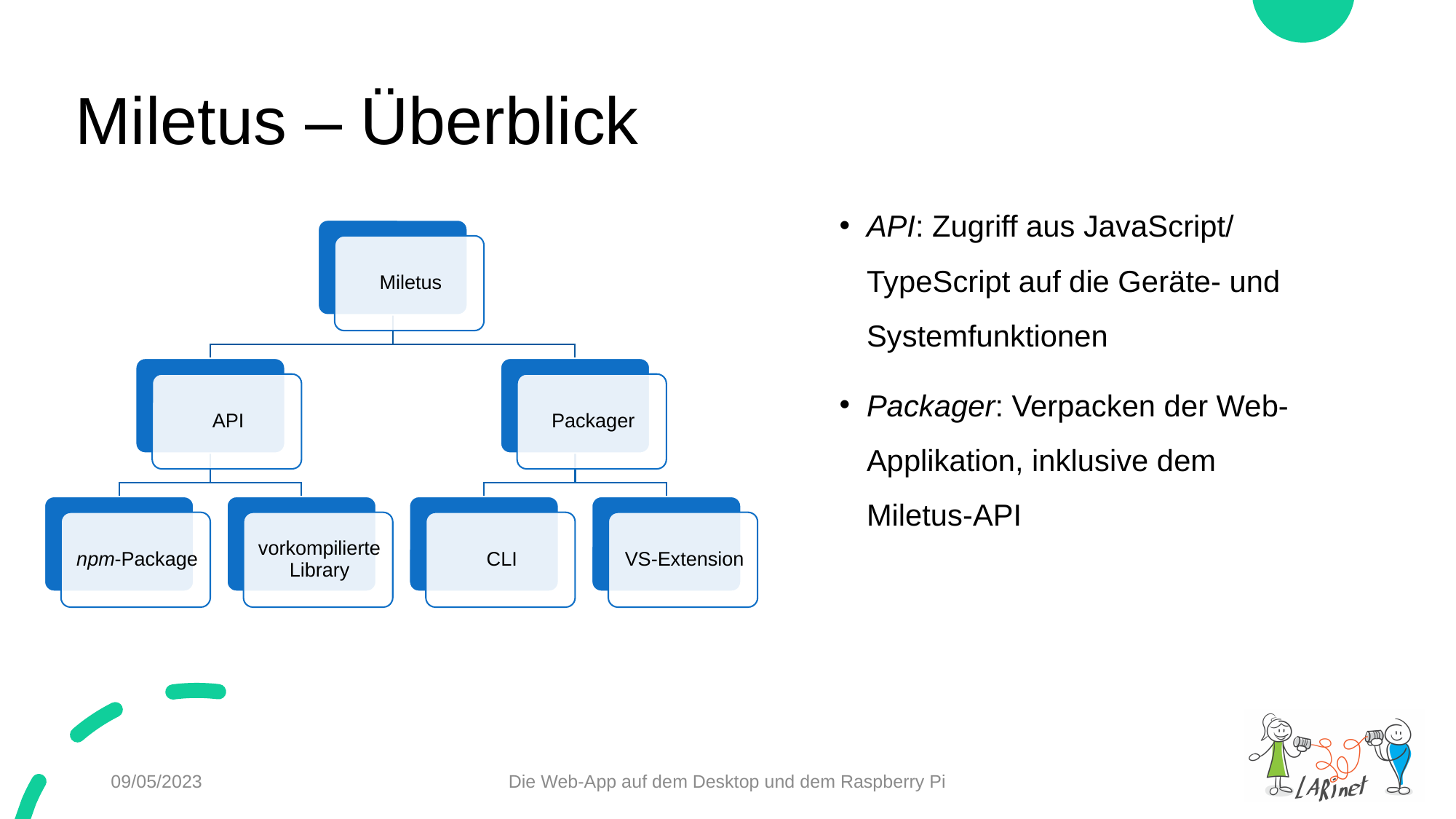

# Miletus – Überblick
API: Zugriff aus JavaScript/ TypeScript auf die Geräte- und Systemfunktionen
Packager: Verpacken der Web-Applikation, inklusive dem Miletus-API
Miletus
API
npm-Package
vorkompilierte Library
Packager
CLI
VS-Extension
09/05/2023
Die Web-App auf dem Desktop und dem Raspberry Pi